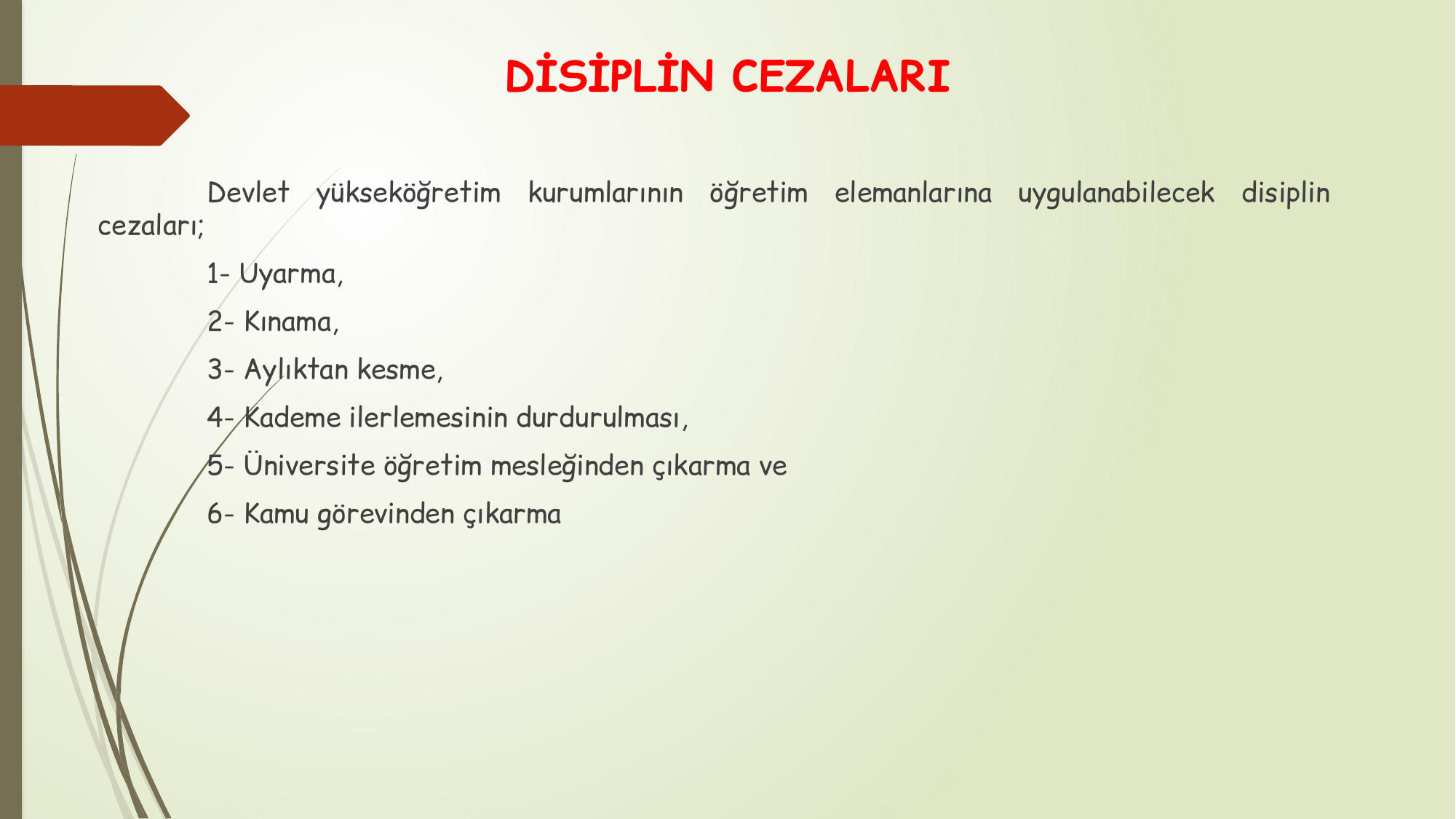

# DİSİPLİN CEZALARI

	Devlet yükseköğretim kurumlarının öğretim elemanlarına uygulanabilecek disiplin cezaları;
	1- Uyarma,
	2- Kınama,
	3- Aylıktan kesme,
	4- Kademe ilerlemesinin durdurulması,
	5- Üniversite öğretim mesleğinden çıkarma ve
	6- Kamu görevinden çıkarma